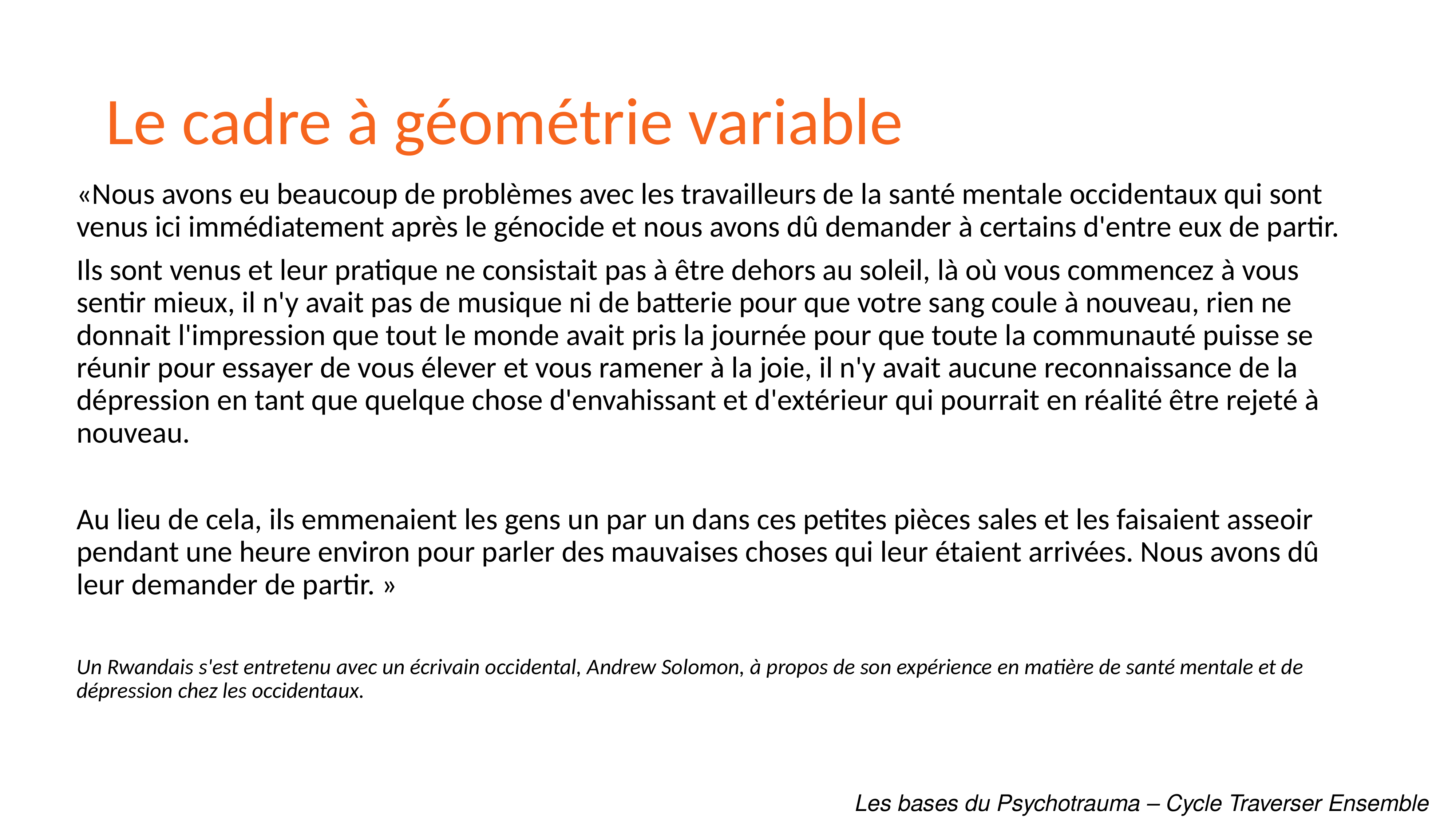

# Le cadre à géométrie variable
«Nous avons eu beaucoup de problèmes avec les travailleurs de la santé mentale occidentaux qui sont venus ici immédiatement après le génocide et nous avons dû demander à certains d'entre eux de partir.
Ils sont venus et leur pratique ne consistait pas à être dehors au soleil, là où vous commencez à vous sentir mieux, il n'y avait pas de musique ni de batterie pour que votre sang coule à nouveau, rien ne donnait l'impression que tout le monde avait pris la journée pour que toute la communauté puisse se réunir pour essayer de vous élever et vous ramener à la joie, il n'y avait aucune reconnaissance de la dépression en tant que quelque chose d'envahissant et d'extérieur qui pourrait en réalité être rejeté à nouveau.

Au lieu de cela, ils emmenaient les gens un par un dans ces petites pièces sales et les faisaient asseoir pendant une heure environ pour parler des mauvaises choses qui leur étaient arrivées. Nous avons dû leur demander de partir. »

Un Rwandais s'est entretenu avec un écrivain occidental, Andrew Solomon, à propos de son expérience en matière de santé mentale et de dépression chez les occidentaux.
Les bases du Psychotrauma – Cycle Traverser Ensemble